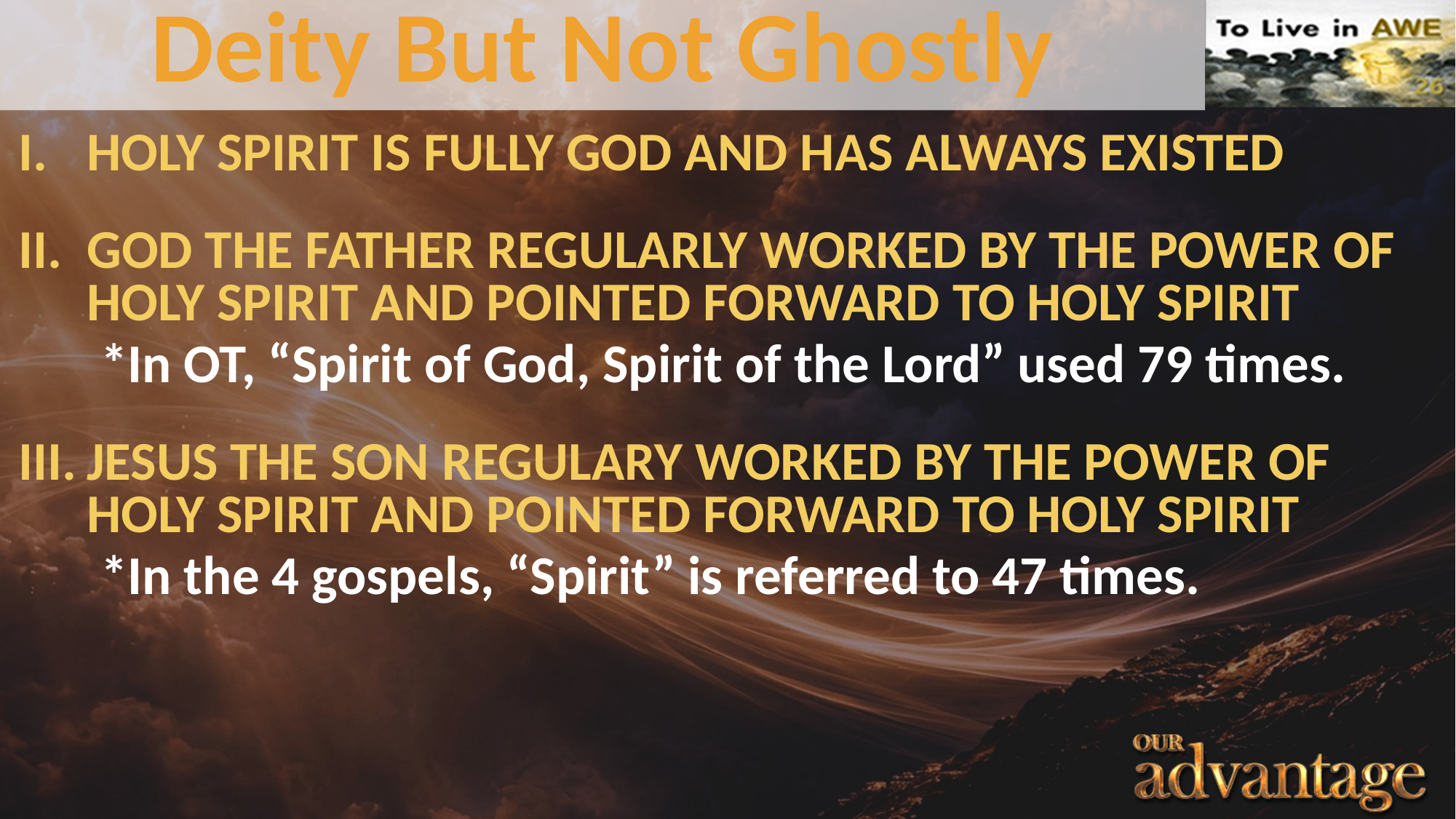

# Deity But Not Ghostly
I.	HOLY SPIRIT IS FULLY GOD AND HAS ALWAYS EXISTED
II.	GOD THE FATHER REGULARLY WORKED BY THE POWER OF HOLY SPIRIT AND POINTED FORWARD TO HOLY SPIRIT
*In OT, “Spirit of God, Spirit of the Lord” used 79 times.
III.	JESUS THE SON REGULARY WORKED BY THE POWER OF HOLY SPIRIT AND POINTED FORWARD TO HOLY SPIRIT
*In the 4 gospels, “Spirit” is referred to 47 times.